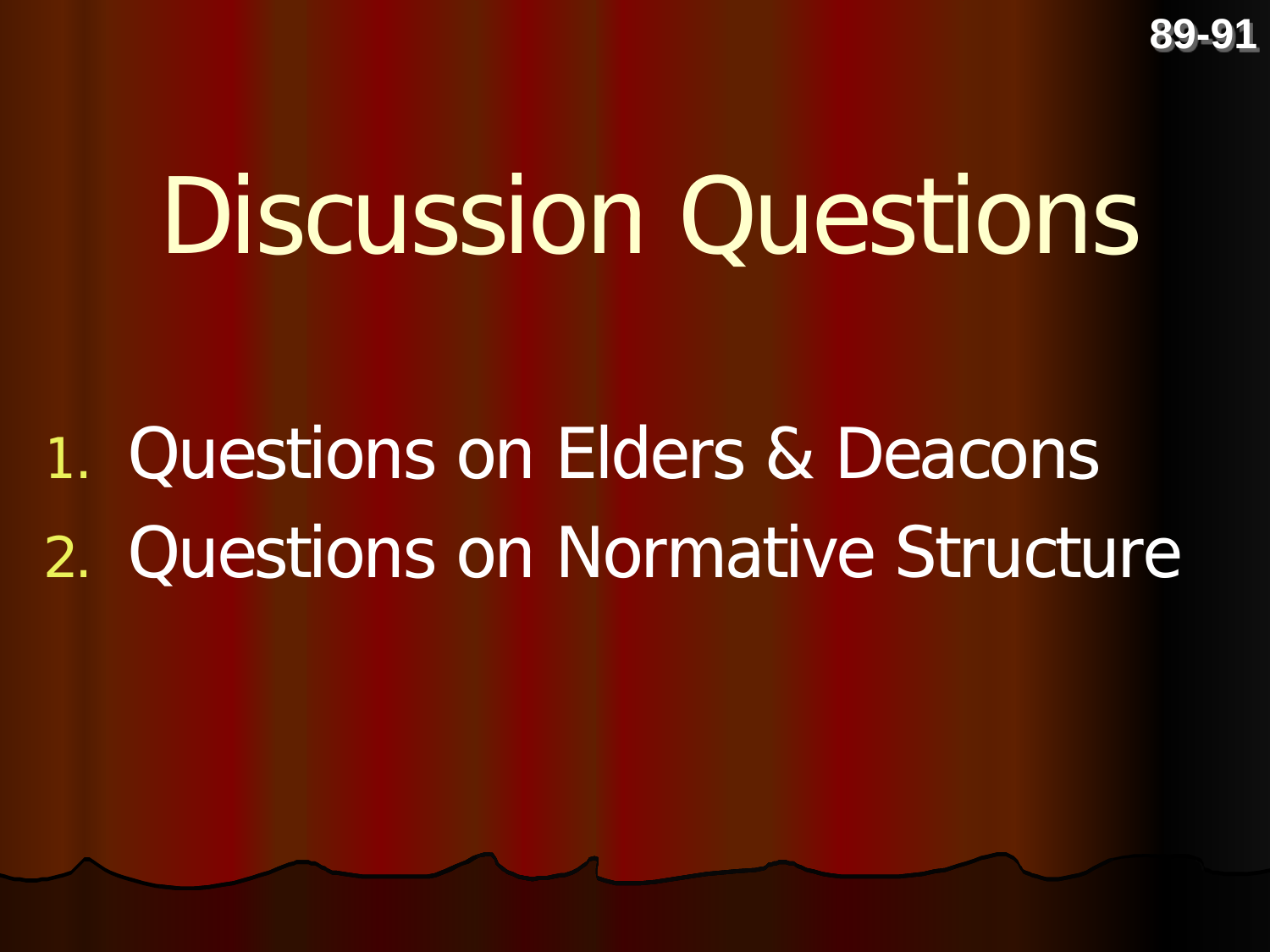

89-91
# Discussion Questions
Questions on Elders & Deacons
Questions on Normative Structure